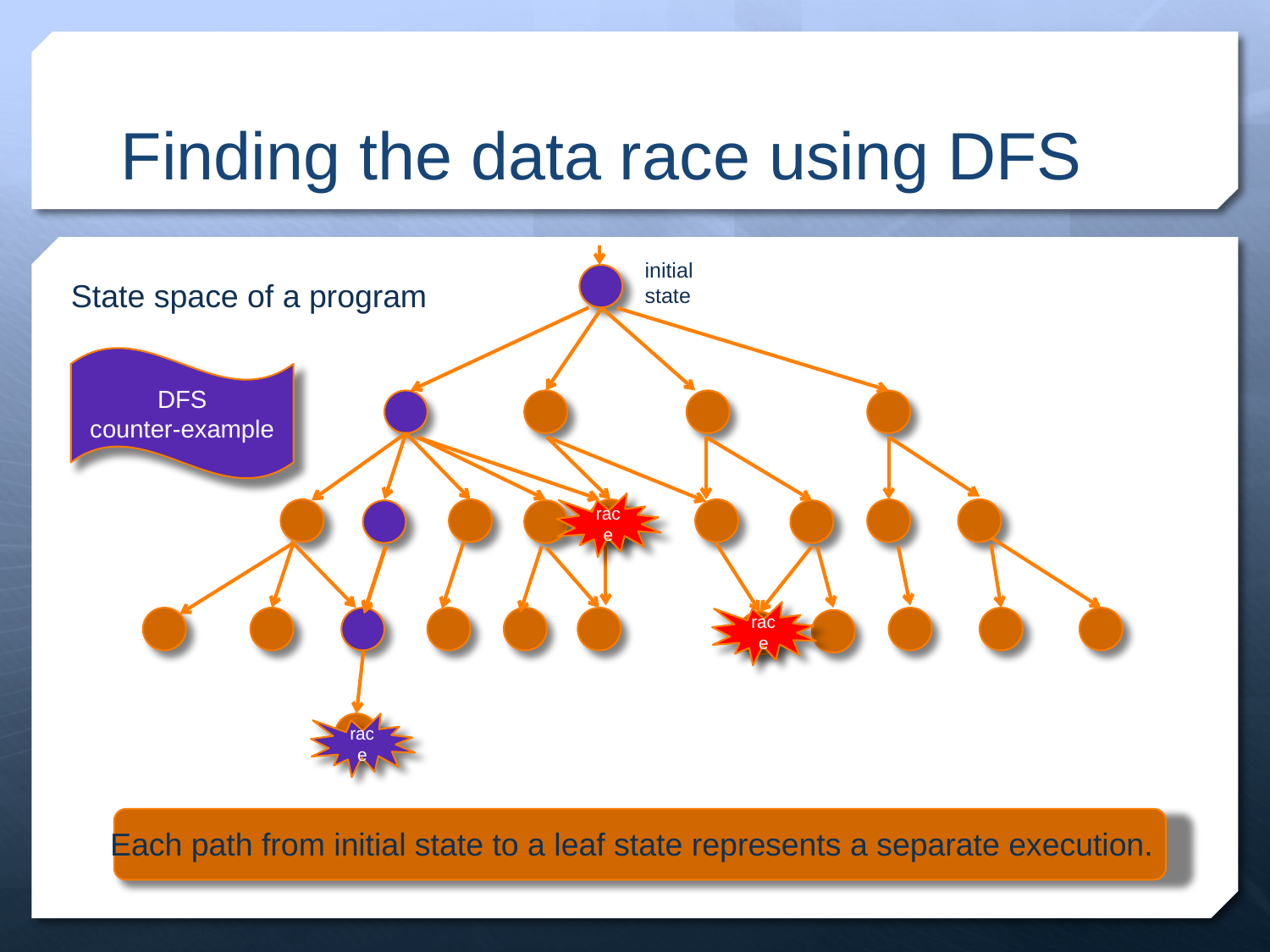

# Finding the data race using DFS
initial
state

State space of a program
DFS
counter-example

race

race

race

Each path from initial state to a leaf state represents a separate execution.